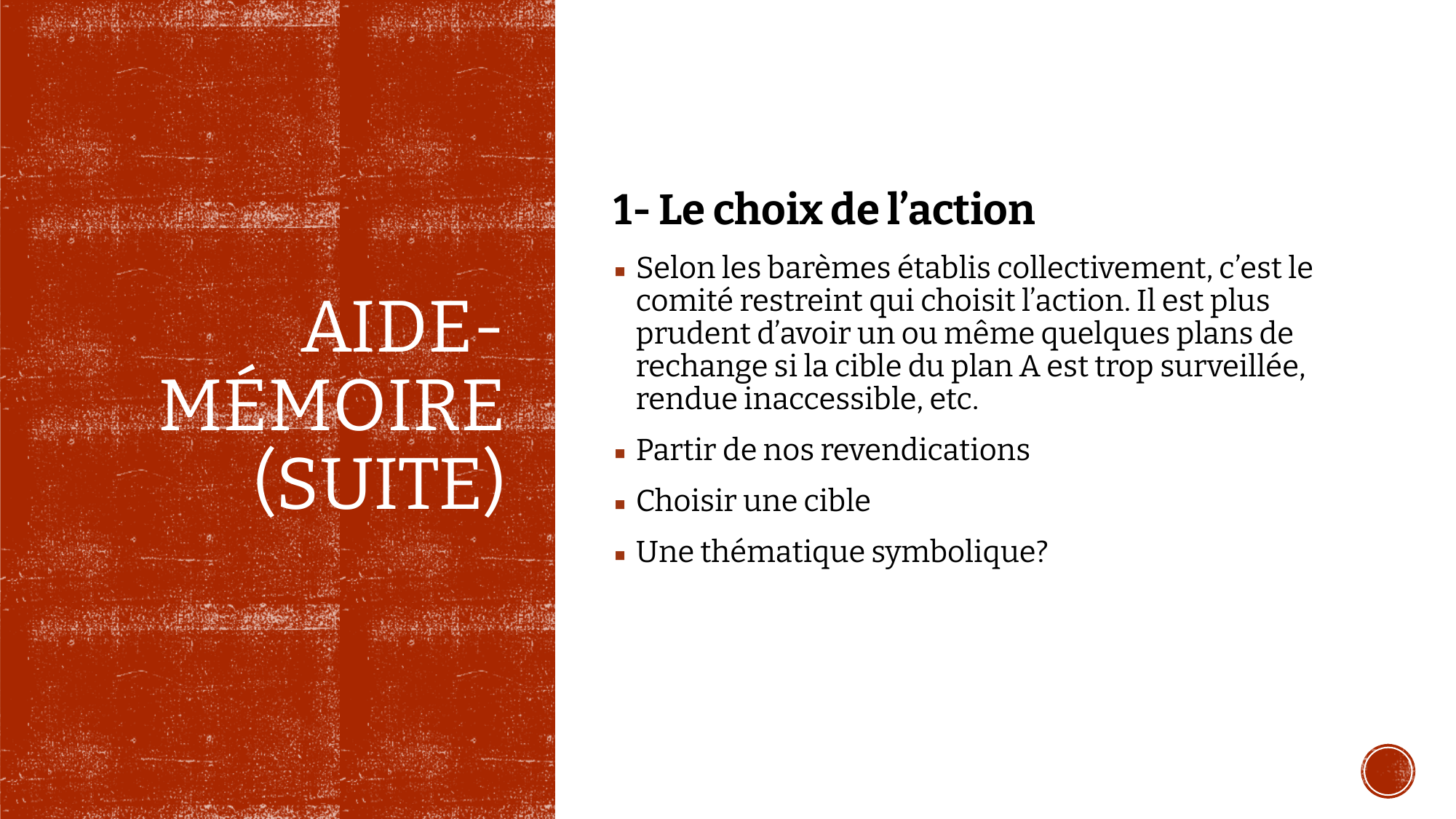

1- Le choix de l’action
Selon les barèmes établis collectivement, c’est le comité restreint qui choisit l’action. Il est plus prudent d’avoir un ou même quelques plans de rechange si la cible du plan A est trop surveillée, rendue inaccessible, etc.
Partir de nos revendications
Choisir une cible
Une thématique symbolique?

# AIDE-
MÉMOIRE
(SUITE)